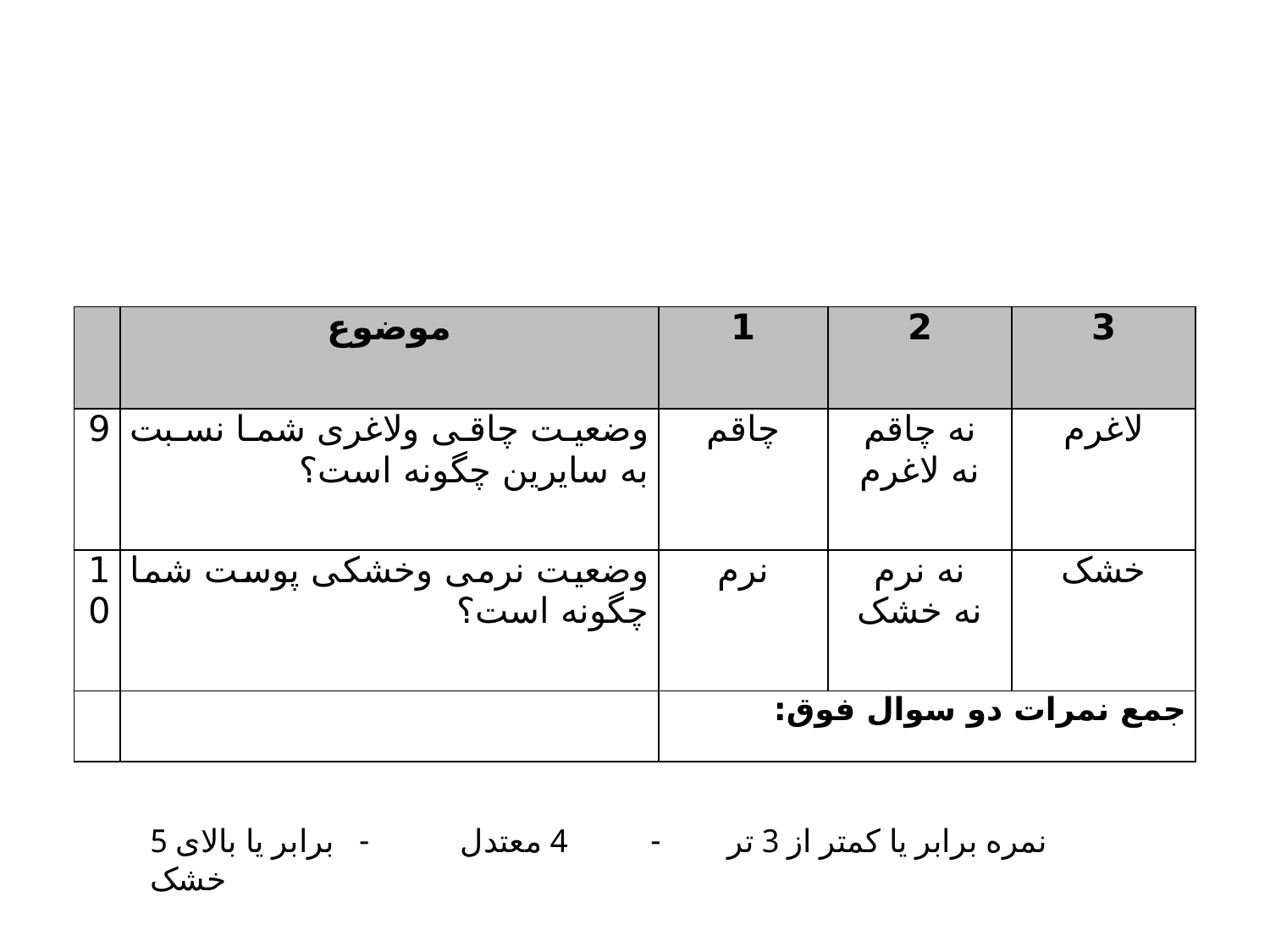

#
|  | موضوع | 1 | 2 | 3 |
| --- | --- | --- | --- | --- |
| 9 | وضعیت چاقی ولاغری شما نسبت به سایرین چگونه است؟ | چاقم | نه چاقم نه لاغرم | لاغرم |
| 10 | وضعیت نرمی وخشکی پوست شما چگونه است؟ | نرم | نه نرم نه خشک | خشک |
|  |  | جمع نمرات دو سوال فوق: |  |  |
نمره برابر یا کمتر از 3 تر        -          4 معتدل           -   برابر یا بالای 5 خشک